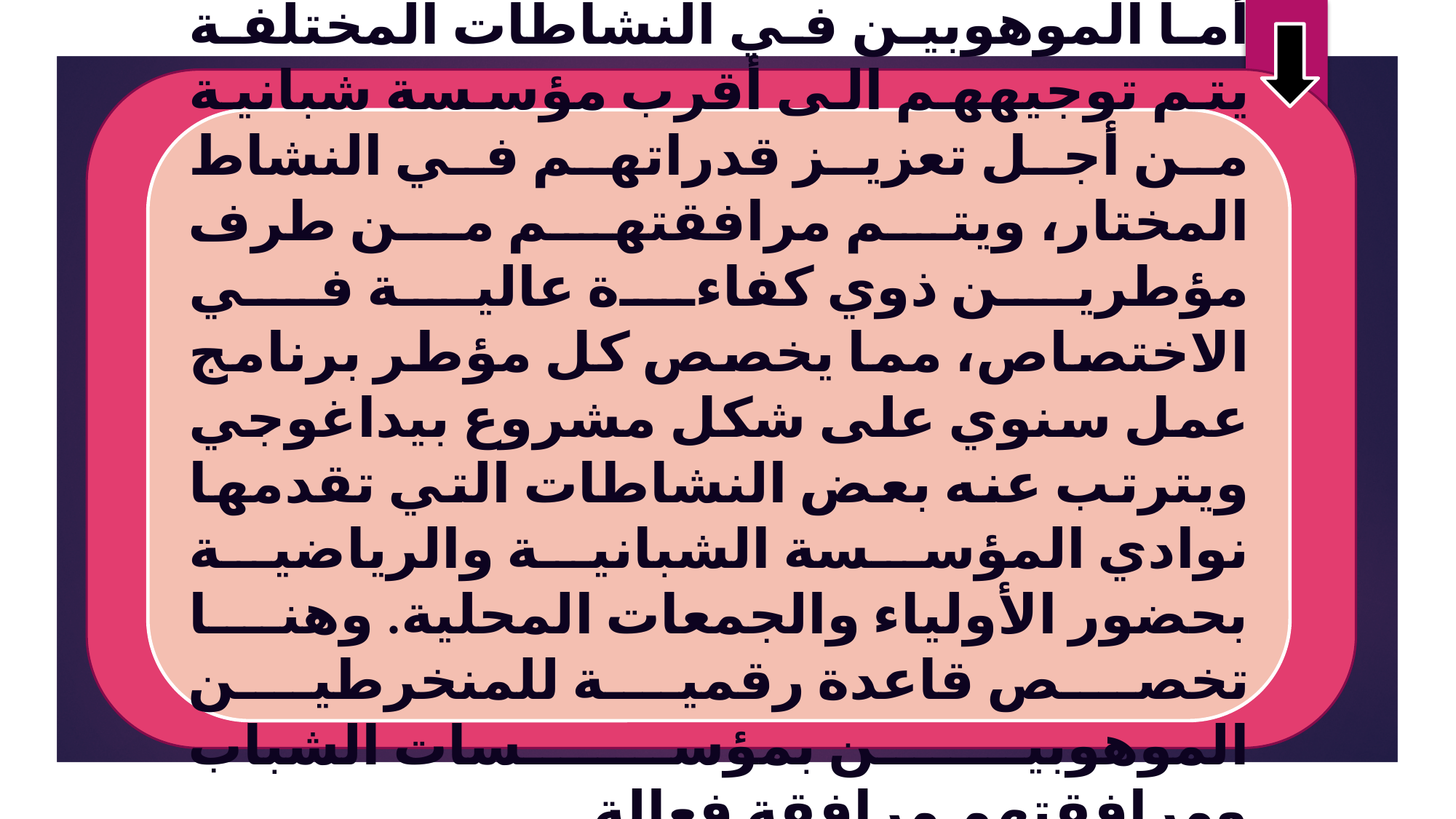

أما الموهوبين في النشاطات المختلفة يتم توجيههم الى أقرب مؤسسة شبانية من أجل تعزيز قدراتهم في النشاط المختار، ويتم مرافقتهم من طرف مؤطرين ذوي كفاءة عالية في الاختصاص، مما يخصص كل مؤطر برنامج عمل سنوي على شكل مشروع بيداغوجي ويترتب عنه بعض النشاطات التي تقدمها نوادي المؤسسة الشبانية والرياضية بحضور الأولياء والجمعات المحلية. وهنا تخصص قاعدة رقمية للمنخرطين الموهوبين بمؤسسات الشباب ومرافقتهم مرافقة فعالة.